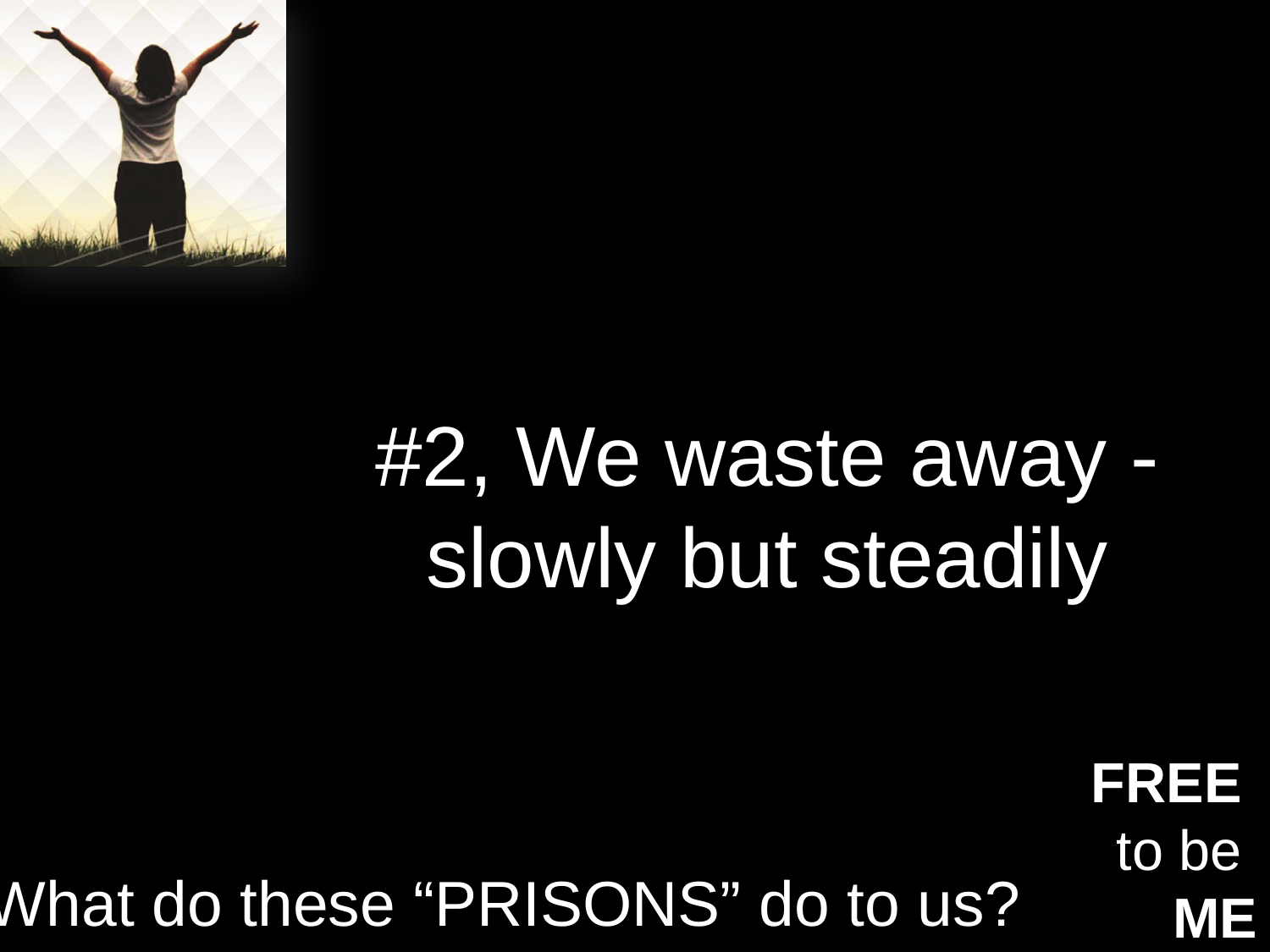

#2, We waste away - slowly but steadily
What do these “PRISONS” do to us?